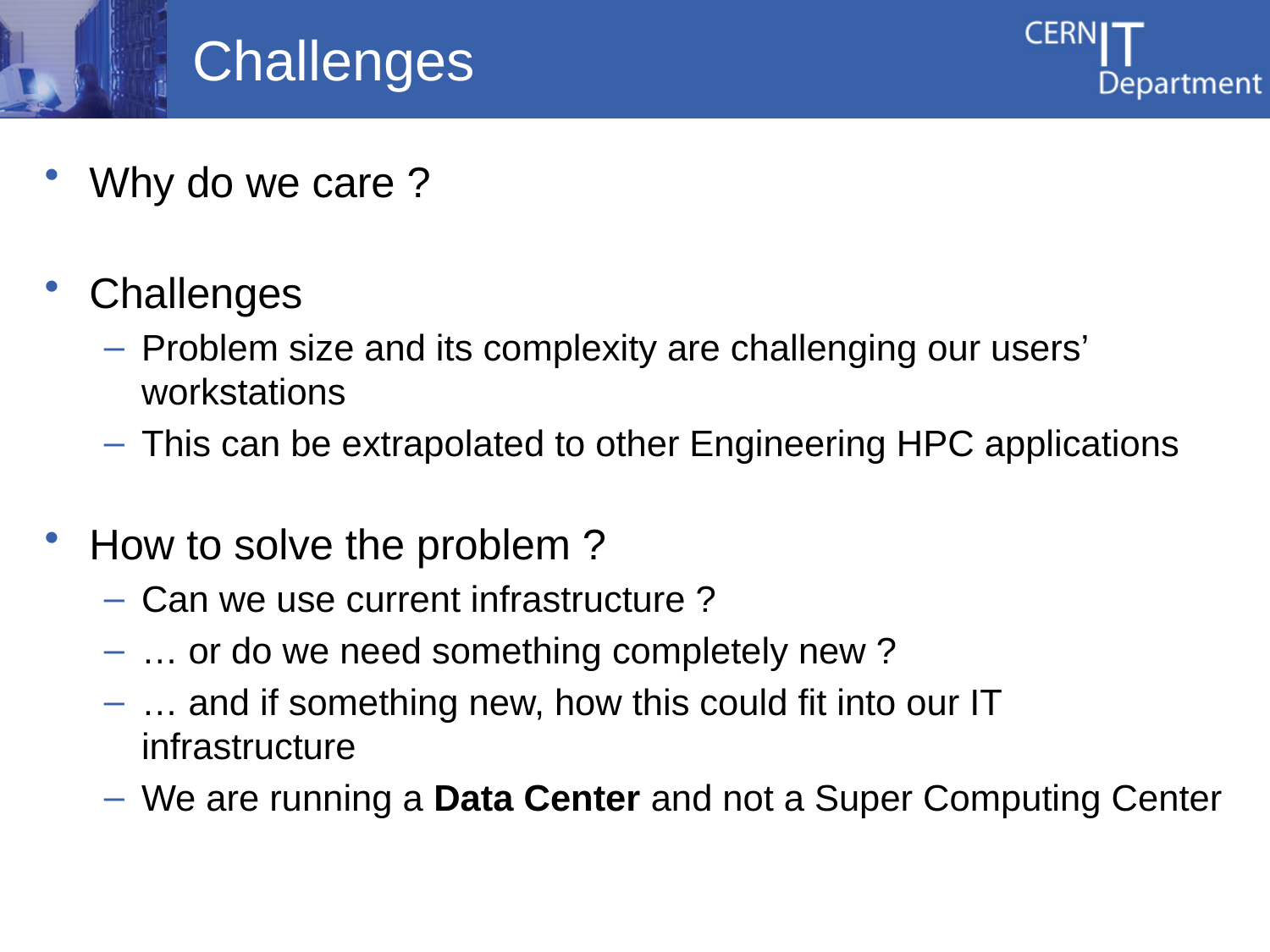

# Challenges
Why do we care ?
Challenges
Problem size and its complexity are challenging our users’ workstations
This can be extrapolated to other Engineering HPC applications
How to solve the problem ?
Can we use current infrastructure ?
… or do we need something completely new ?
… and if something new, how this could fit into our IT infrastructure
We are running a Data Center and not a Super Computing Center